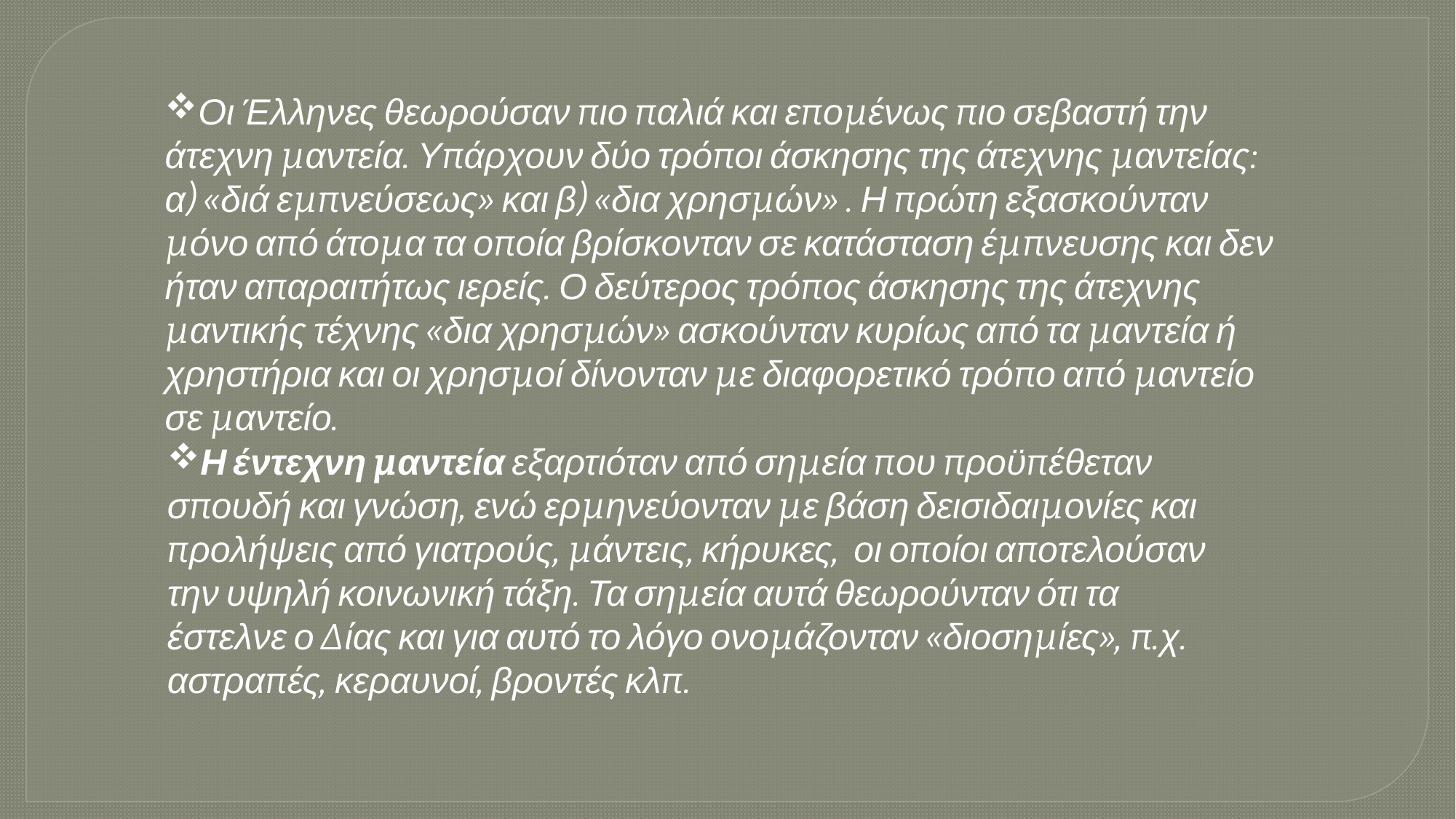

Οι Έλληνες θεωρούσαν πιο παλιά και επομένως πιο σεβαστή την άτεχνη μαντεία. Υπάρχουν δύο τρόποι άσκησης της άτεχνης μαντείας:
α) «διά εμπνεύσεως» και β) «δια χρησμών» . Η πρώτη εξασκούνταν  μόνο από άτομα τα οποία βρίσκονταν σε κατάσταση έμπνευσης και δεν ήταν απαραιτήτως ιερείς. Ο δεύτερος τρόπος άσκησης της άτεχνης μαντικής τέχνης «δια χρησμών» ασκούνταν κυρίως από τα μαντεία ή χρηστήρια και οι χρησμοί δίνονταν με διαφορετικό τρόπο από μαντείο σε μαντείο.
Η έντεχνη μαντεία εξαρτιόταν από σημεία που προϋπέθεταν σπουδή και γνώση, ενώ ερμηνεύονταν με βάση δεισιδαιμονίες και προλήψεις από γιατρούς, μάντεις, κήρυκες,  οι οποίοι αποτελούσαν την υψηλή κοινωνική τάξη. Τα σημεία αυτά θεωρούνταν ότι τα έστελνε ο Δίας και για αυτό το λόγο ονομάζονταν «διοσημίες», π.χ. αστραπές, κεραυνοί, βροντές κλπ.